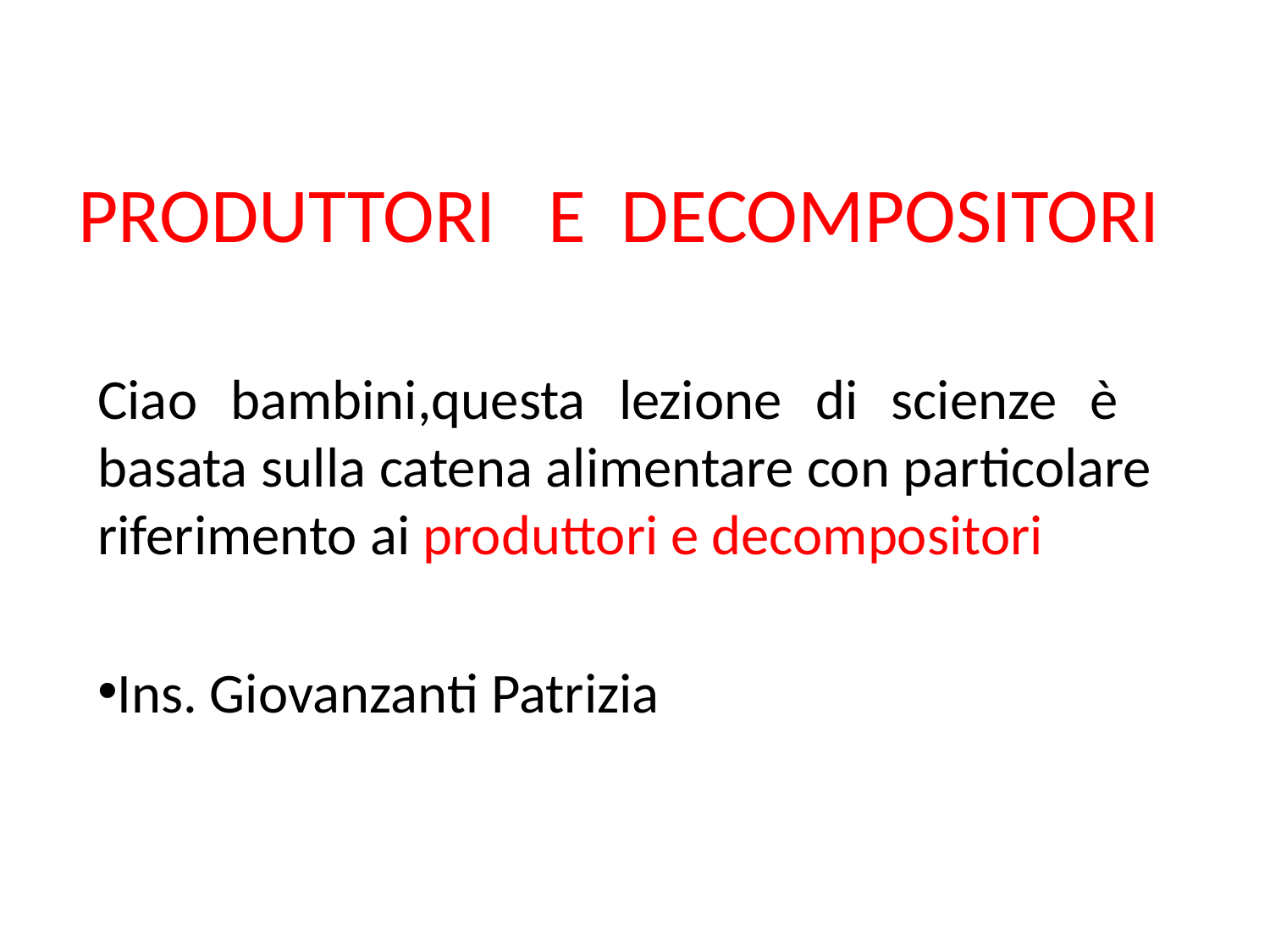

# PRODUTTORI   E  DECOMPOSITORI
Ciao bambini,questa lezione di scienze è  basata sulla catena alimentare con particolare riferimento ai produttori e decompositori

Ins. Giovanzanti Patrizia